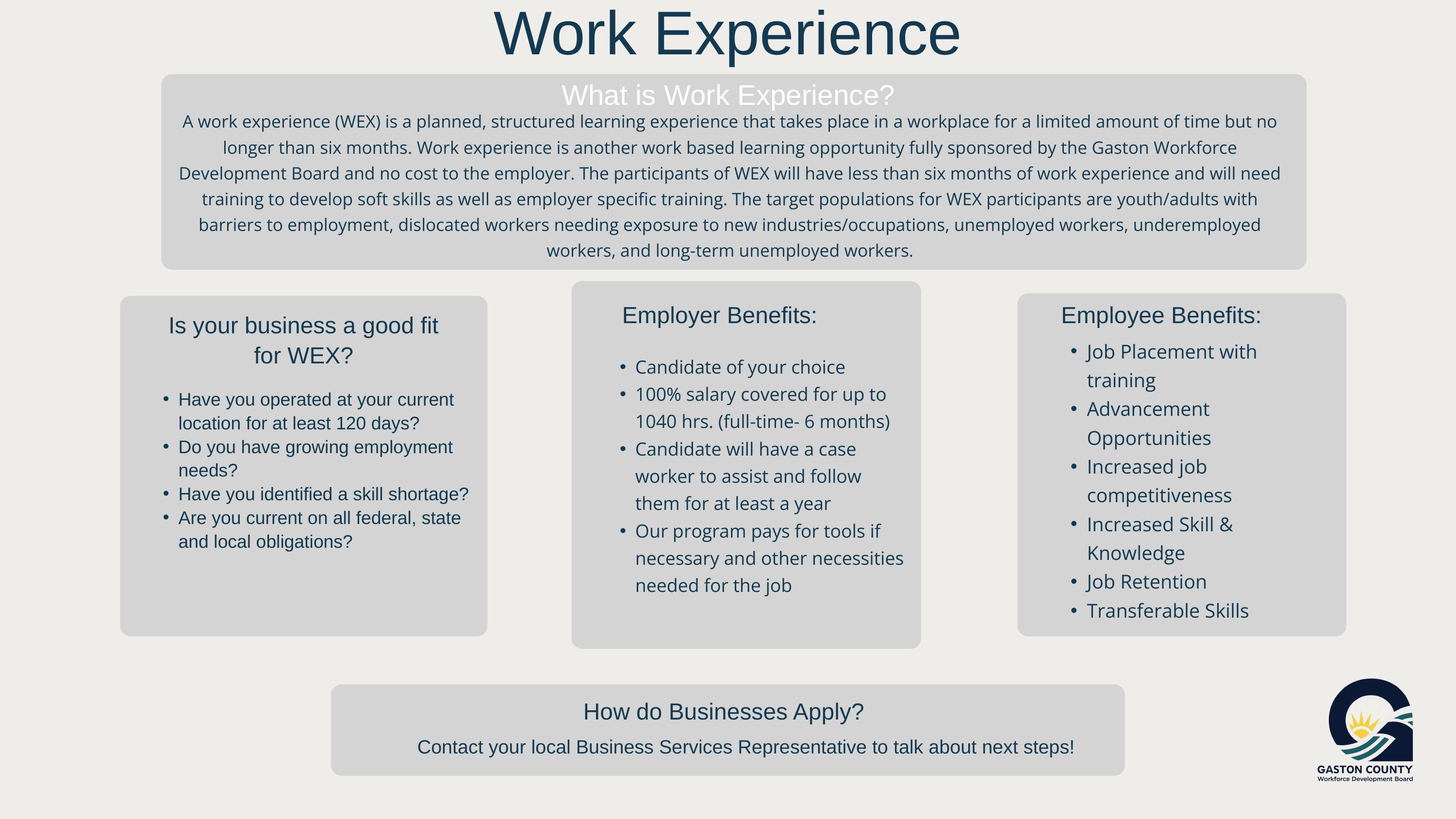

Work Experience
What is Work Experience?

A work experience (WEX) is a planned, structured learning experience that takes place in a workplace for a limited amount of time but no longer than six months. Work experience is another work based learning opportunity fully sponsored by the Gaston Workforce Development Board and no cost to the employer. The participants of WEX will have less than six months of work experience and will need training to develop soft skills as well as employer specific training. The target populations for WEX participants are youth/adults with barriers to employment, dislocated workers needing exposure to new industries/occupations, unemployed workers, underemployed workers, and long-term unemployed workers.

Employer Benefits:
Employee Benefits:
Is your business a good fit for WEX?
Job Placement with training
Advancement Opportunities
Increased job competitiveness
Increased Skill & Knowledge
Job Retention
Transferable Skills

Candidate of your choice
100% salary covered for up to 1040 hrs. (full-time- 6 months)
Candidate will have a case worker to assist and follow them for at least a year
Our program pays for tools if necessary and other necessities needed for the job
Have you operated at your current location for at least 120 days?
Do you have growing employment needs?
Have you identified a skill shortage?
Are you current on all federal, state and local obligations?

How do Businesses Apply?
Contact your local Business Services Representative to talk about next steps!